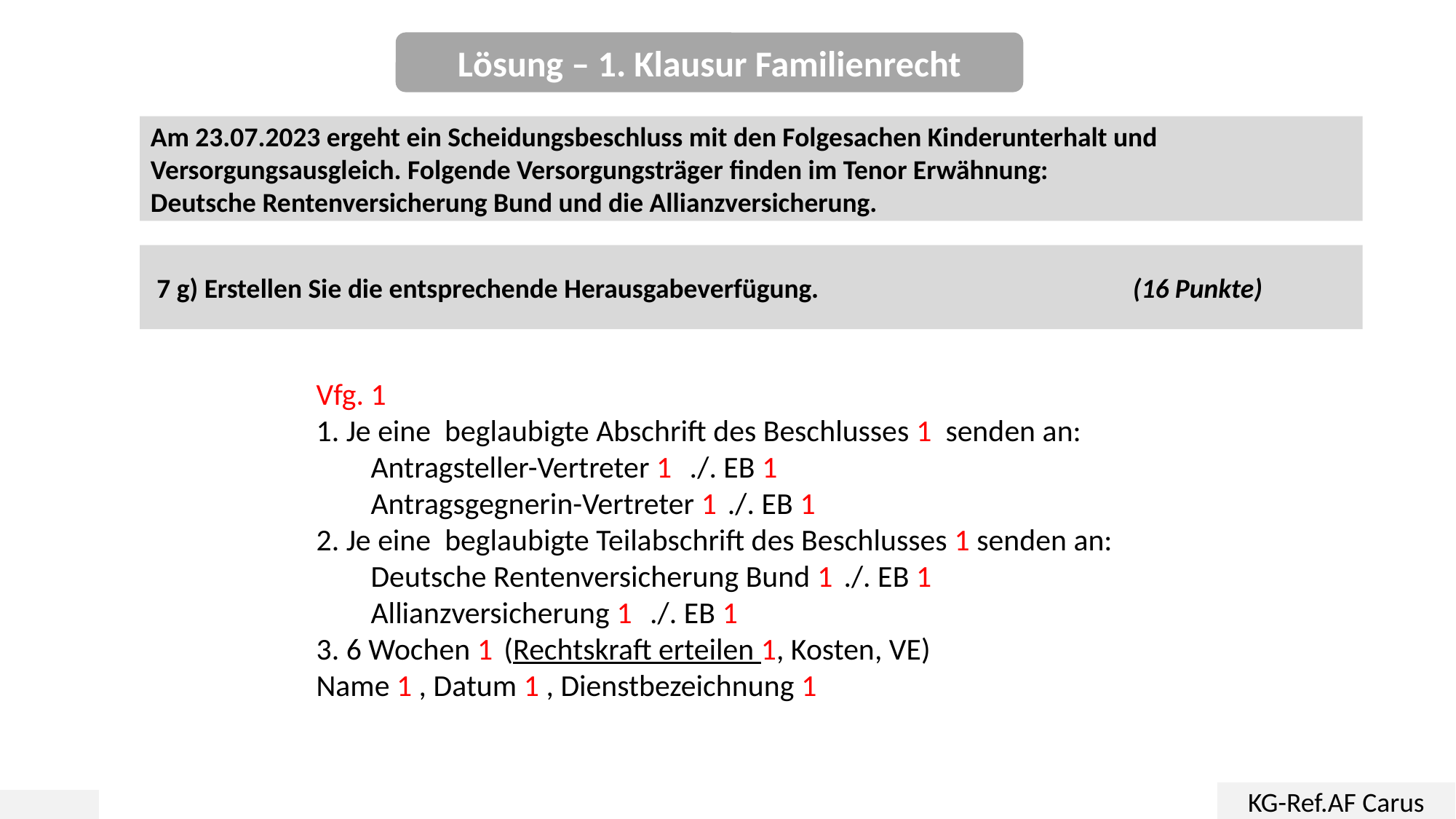

Lösung – 1. Klausur Familienrecht
Am 23.07.2023 ergeht ein Scheidungsbeschluss mit den Folgesachen Kinderunterhalt und Versorgungsausgleich. Folgende Versorgungsträger finden im Tenor Erwähnung:
Deutsche Rentenversicherung Bund und die Allianzversicherung.
 7 g) Erstellen Sie die entsprechende Herausgabeverfügung.			(16 Punkte)
Vfg. 1
1. Je eine  beglaubigte Abschrift des Beschlusses 1  senden an:
Antragsteller-Vertreter 1   ./. EB 1
Antragsgegnerin-Vertreter 1  ./. EB 1
2. Je eine  beglaubigte Teilabschrift des Beschlusses 1 senden an:
Deutsche Rentenversicherung Bund 1  ./. EB 1
Allianzversicherung 1   ./. EB 1
3. 6 Wochen 1  (Rechtskraft erteilen 1, Kosten, VE)
Name 1 , Datum 1 , Dienstbezeichnung 1
KG-Ref.AF Carus